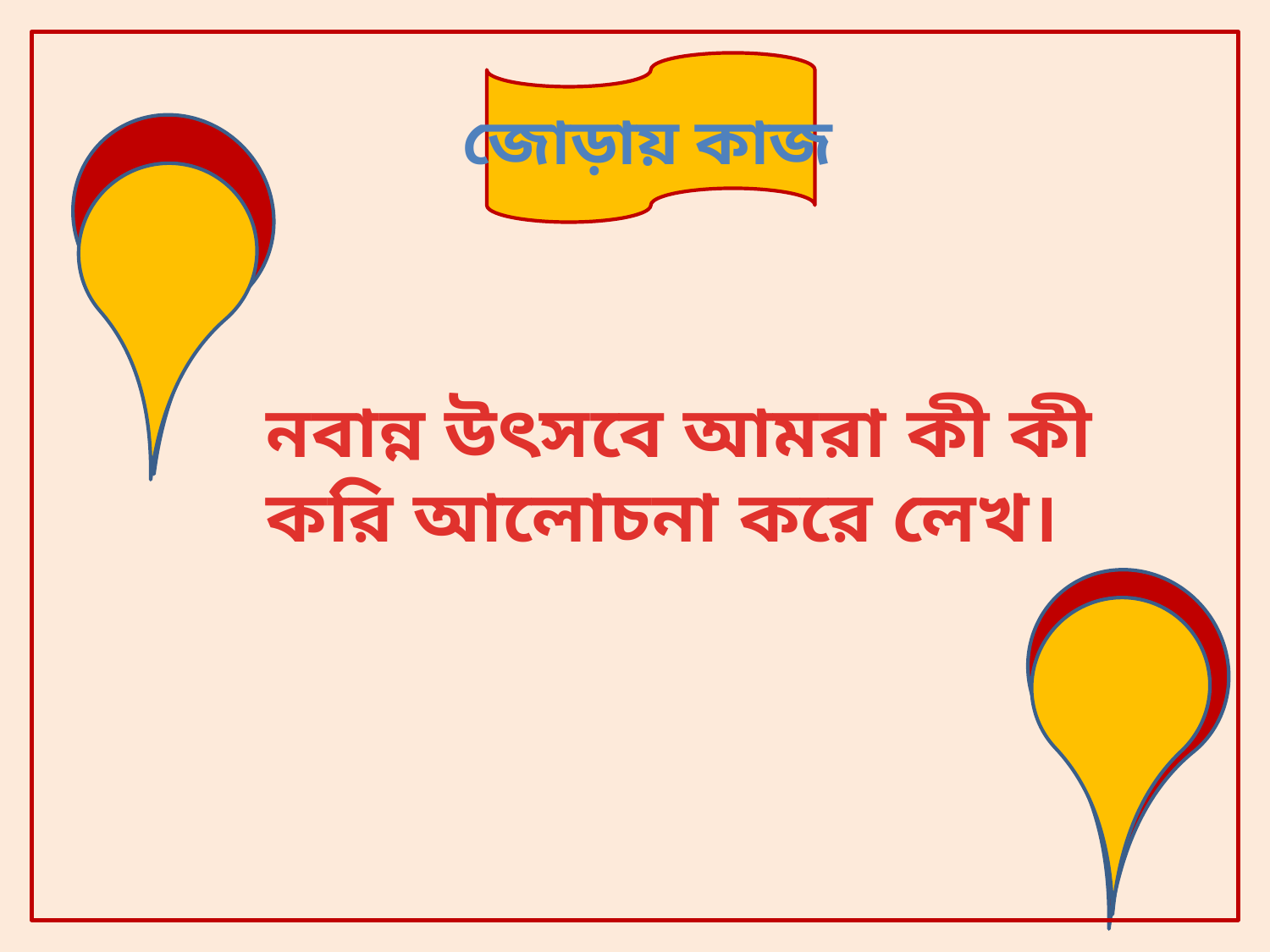

জোড়ায় কাজ

নবান্ন উৎসবে আমরা কী কী করি আলোচনা করে লেখ।